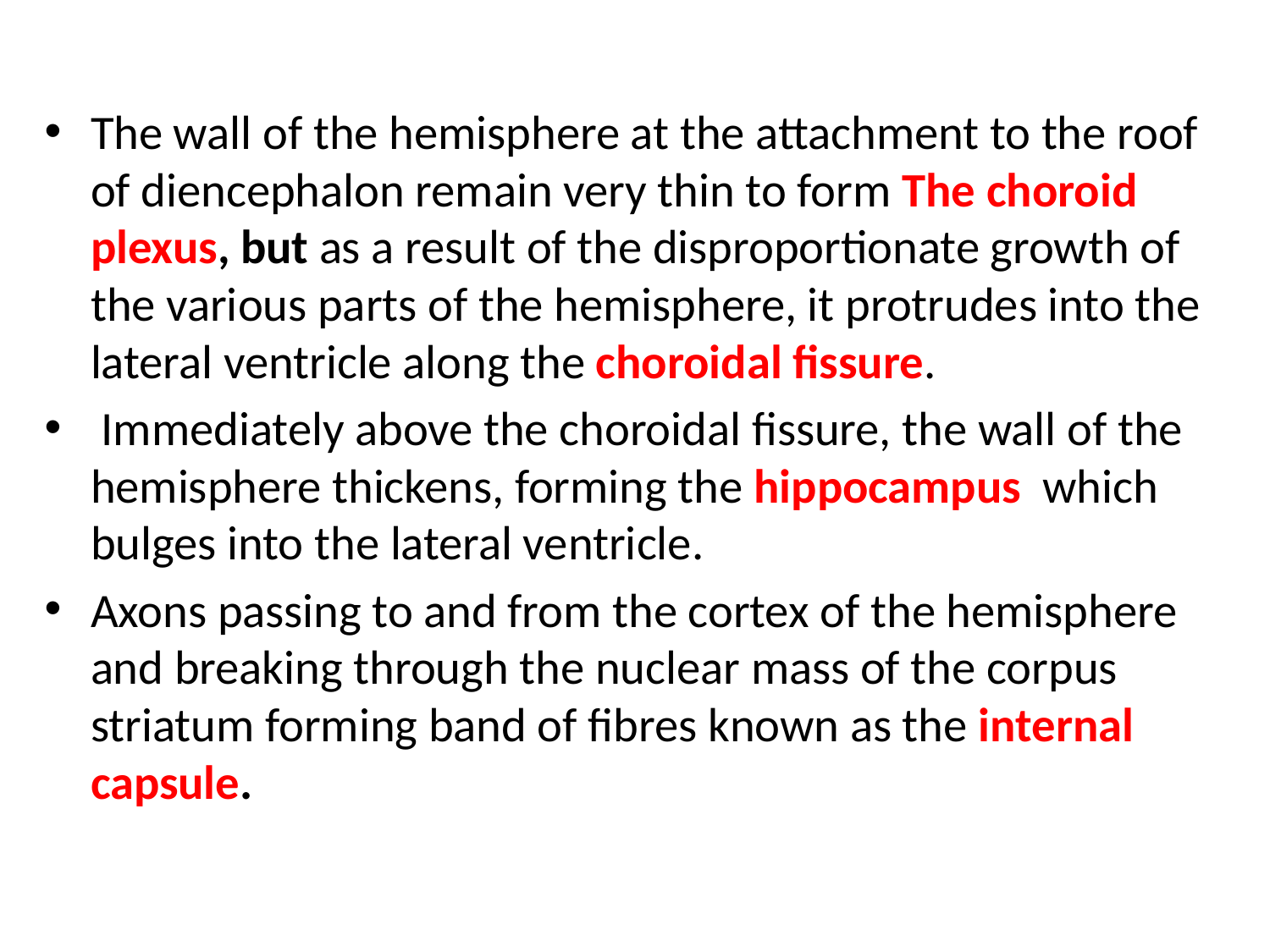

The wall of the hemisphere at the attachment to the roof of diencephalon remain very thin to form The choroid plexus, but as a result of the disproportionate growth of the various parts of the hemisphere, it protrudes into the lateral ventricle along the choroidal fissure.
 Immediately above the choroidal fissure, the wall of the hemisphere thickens, forming the hippocampus  which bulges into the lateral ventricle.
Axons passing to and from the cortex of the hemisphere and breaking through the nuclear mass of the corpus striatum forming band of fibres known as the internal capsule.